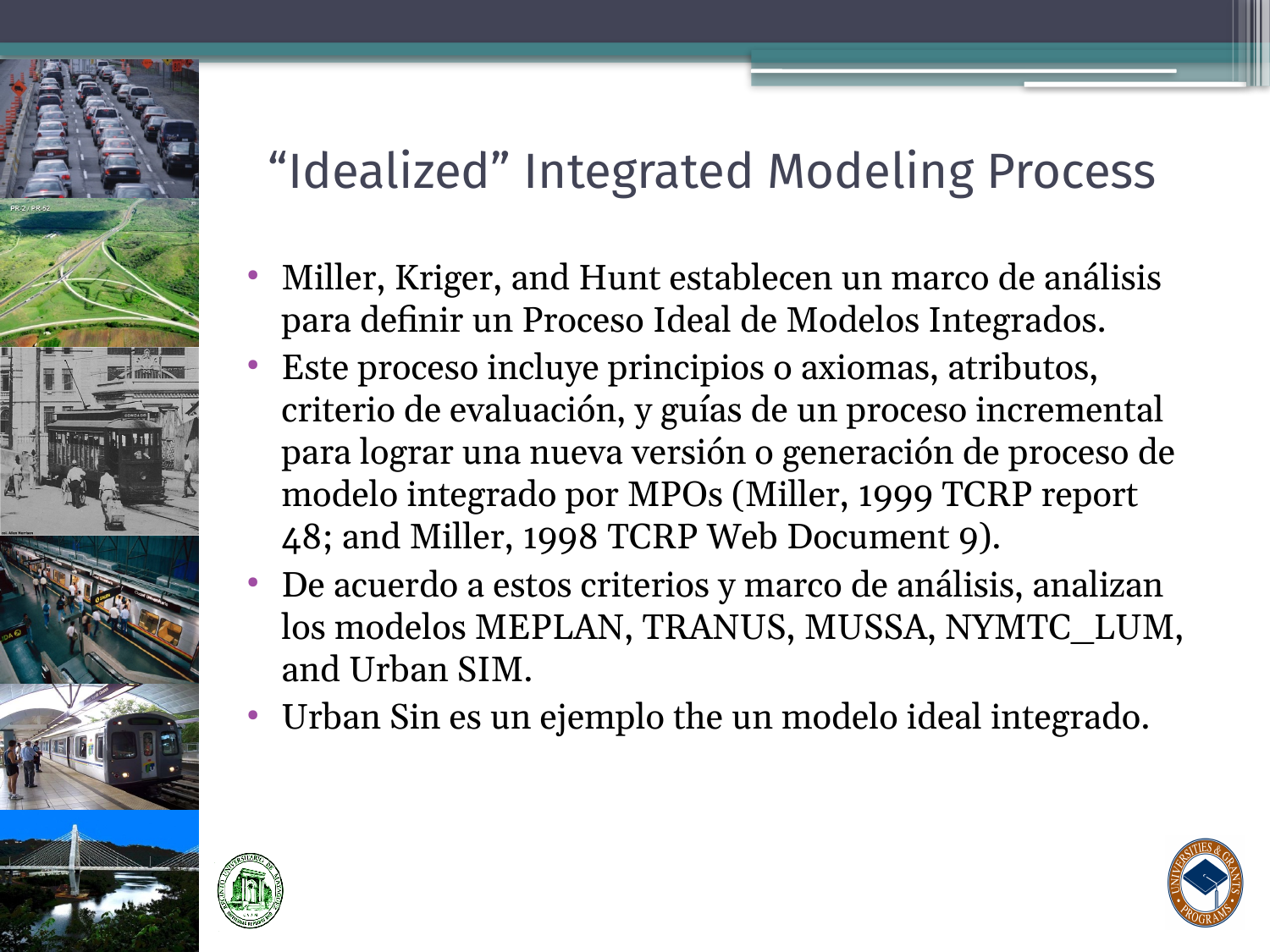

# “Idealized” Integrated Modeling Process
Miller, Kriger, and Hunt establecen un marco de análisis para definir un Proceso Ideal de Modelos Integrados.
Este proceso incluye principios o axiomas, atributos, criterio de evaluación, y guías de un proceso incremental para lograr una nueva versión o generación de proceso de modelo integrado por MPOs (Miller, 1999 TCRP report 48; and Miller, 1998 TCRP Web Document 9).
De acuerdo a estos criterios y marco de análisis, analizan los modelos MEPLAN, TRANUS, MUSSA, NYMTC_LUM, and Urban SIM.
Urban Sin es un ejemplo the un modelo ideal integrado.